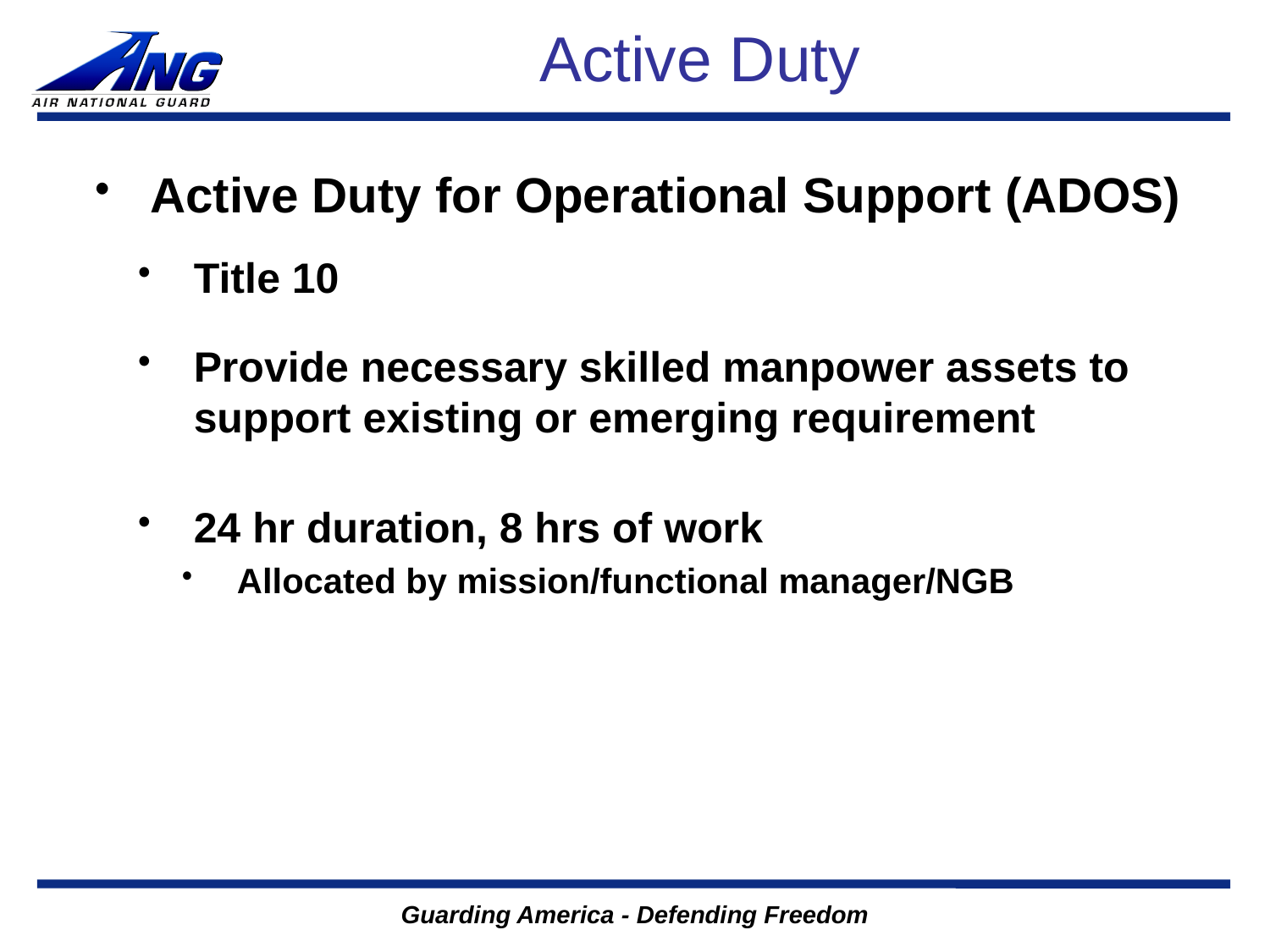

# Active Duty
Active Duty for Operational Support (ADOS)

Title 10

Provide necessary skilled manpower assets to support existing or emerging requirement

24 hr duration, 8 hrs of work
Allocated by mission/functional manager/NGB